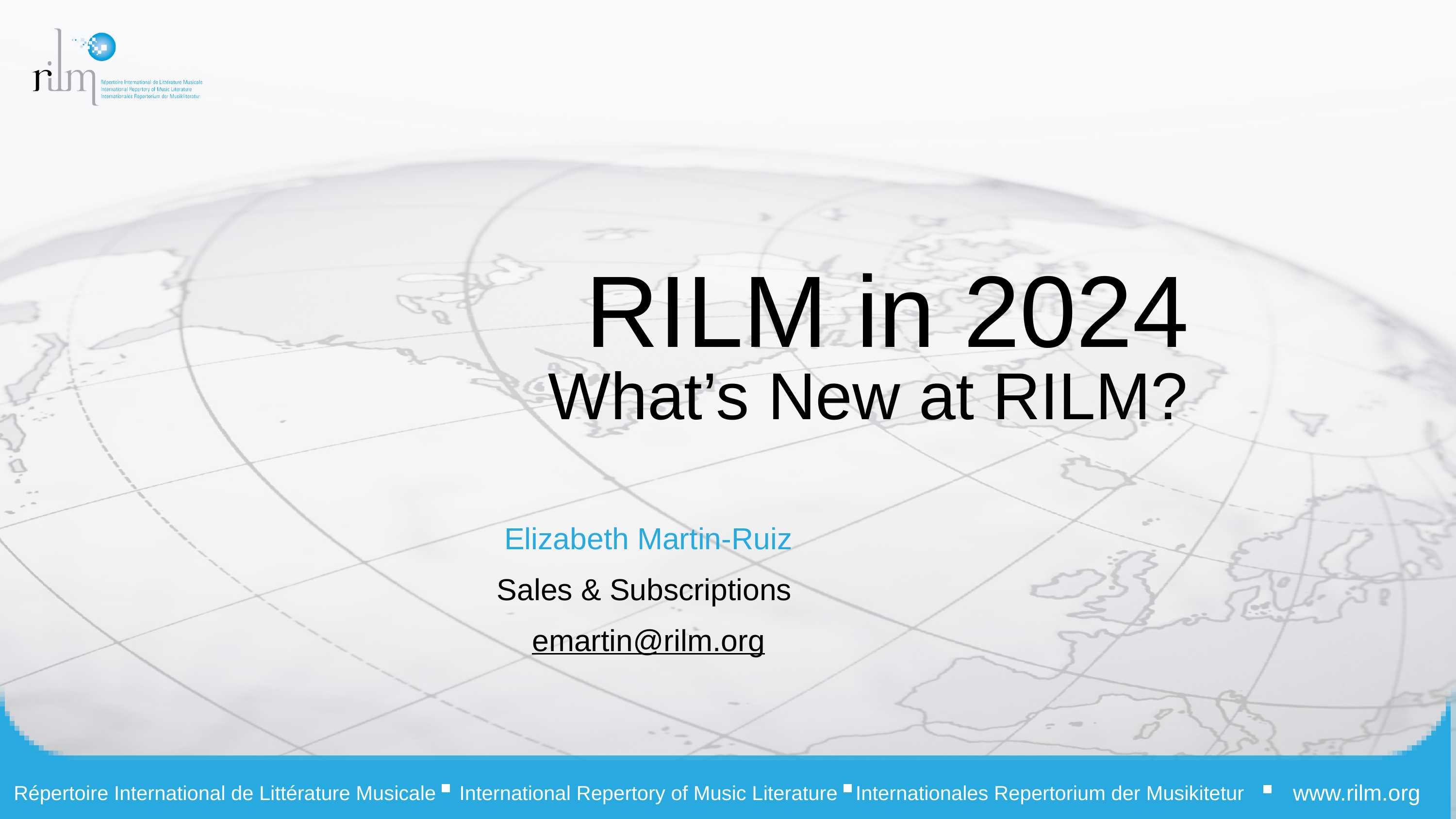

RILM in 2024
What’s New at RILM?

Elizabeth Martin-Ruiz
Sales & Subscriptions
emartin@rilm.org

www.rilm.org
Répertoire International de Littérature Musicale
International Repertory of Music Literature
Internationales Repertorium der Musikitetur